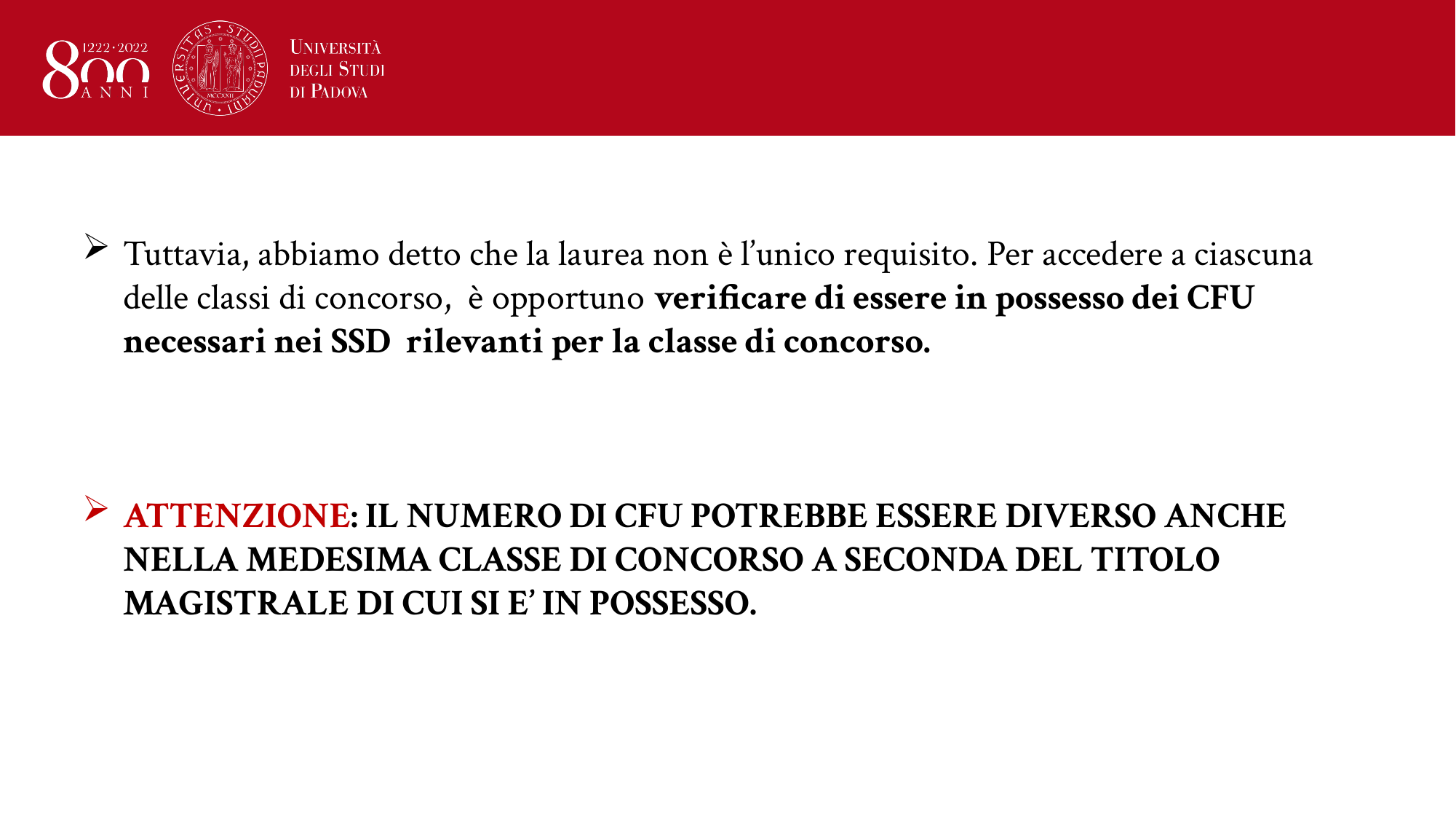

Tuttavia, abbiamo detto che la laurea non è l’unico requisito. Per accedere a ciascuna delle classi di concorso,  è opportuno verificare di essere in possesso dei CFU necessari nei SSD  rilevanti per la classe di concorso.

ATTENZIONE: IL NUMERO DI CFU POTREBBE ESSERE DIVERSO ANCHE NELLA MEDESIMA CLASSE DI CONCORSO A SECONDA DEL TITOLO MAGISTRALE DI CUI SI E’ IN POSSESSO.